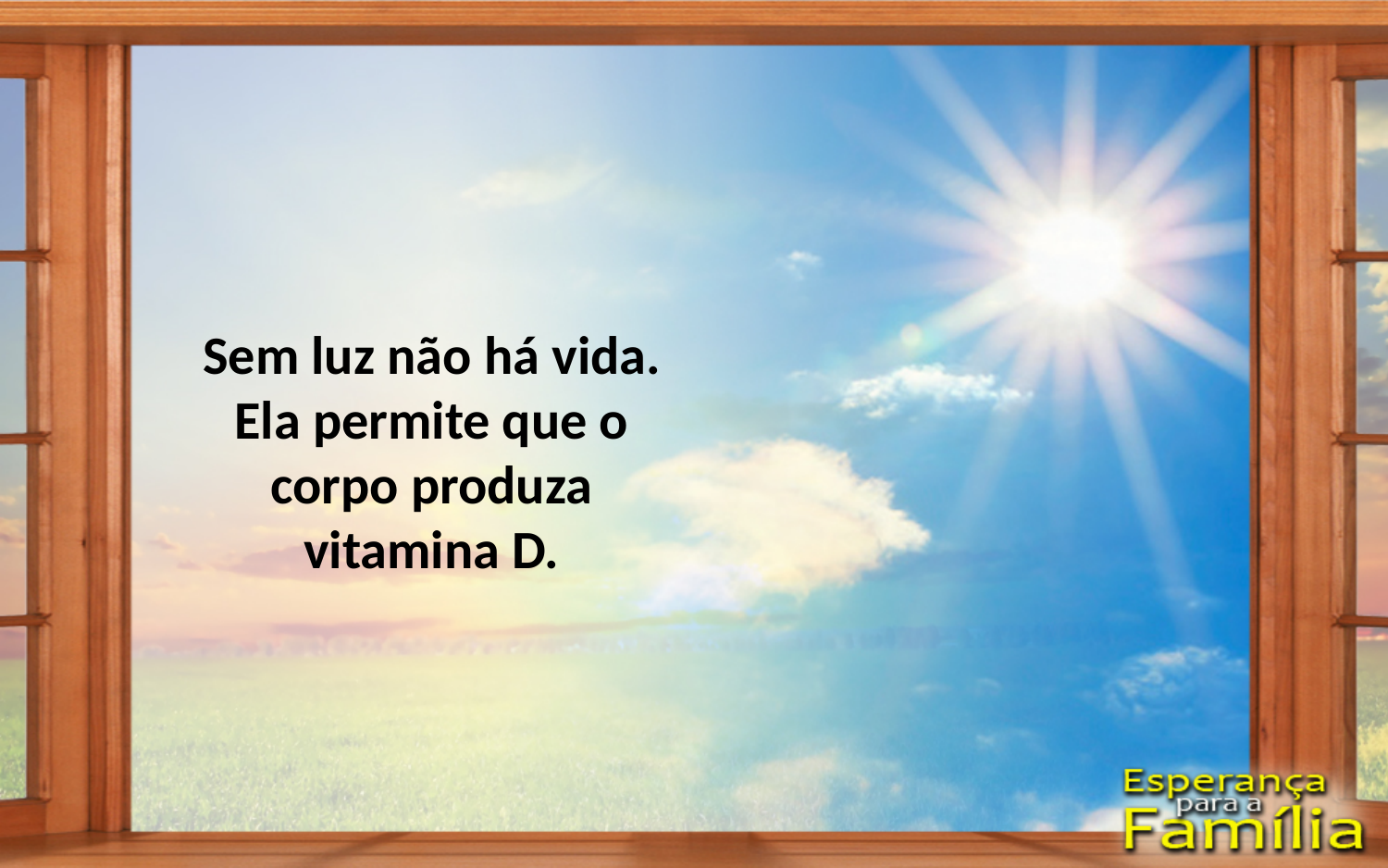

Sem luz não há vida. Ela permite que o corpo produza vitamina D.